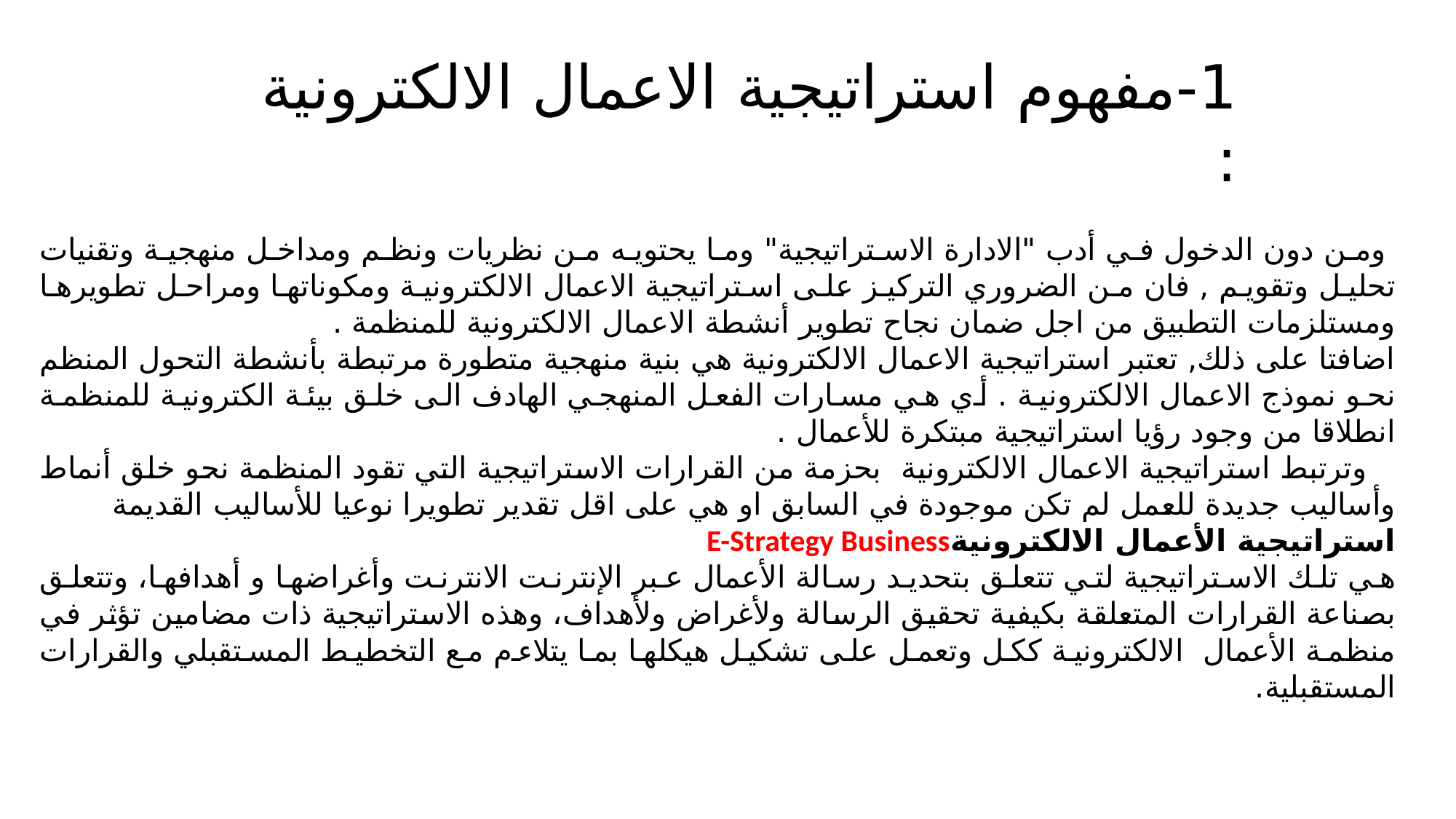

1-مفهوم استراتيجية الاعمال الالكترونية :
 ومن دون الدخول في أدب "الادارة الاستراتيجية" وما يحتويه من نظريات ونظم ومداخل منهجية وتقنيات تحليل وتقويم , فان من الضروري التركيز على استراتيجية الاعمال الالكترونية ومكوناتها ومراحل تطويرها ومستلزمات التطبيق من اجل ضمان نجاح تطوير أنشطة الاعمال الالكترونية للمنظمة .
اضافتا على ذلك, تعتبر استراتيجية الاعمال الالكترونية هي بنية منهجية متطورة مرتبطة بأنشطة التحول المنظم نحو نموذج الاعمال الالكترونية . أي هي مسارات الفعل المنهجي الهادف الى خلق بيئة الكترونية للمنظمة انطلاقا من وجود رؤيا استراتيجية مبتكرة للأعمال .
   وترتبط استراتيجية الاعمال الالكترونية  بحزمة من القرارات الاستراتيجية التي تقود المنظمة نحو خلق أنماط وأساليب جديدة للعمل لم تكن موجودة في السابق او هي على اقل تقدير تطويرا نوعيا للأساليب القديمة
استراتيجية الأعمال الالكترونيةE-Strategy Business
هي تلك الاستراتيجية لتي تتعلق بتحديد رسالة الأعمال عبر الإنترنت الانترنت وأغراضها و أهدافها، وتتعلق بصناعة القرارات المتعلقة بكيفية تحقيق الرسالة ولأغراض ولأهداف، وهذه الاستراتيجية ذات مضامين تؤثر في منظمة الأعمال  الالكترونية ككل وتعمل على تشكيل هيكلها بما يتلاءم مع التخطيط المستقبلي والقرارات المستقبلية.